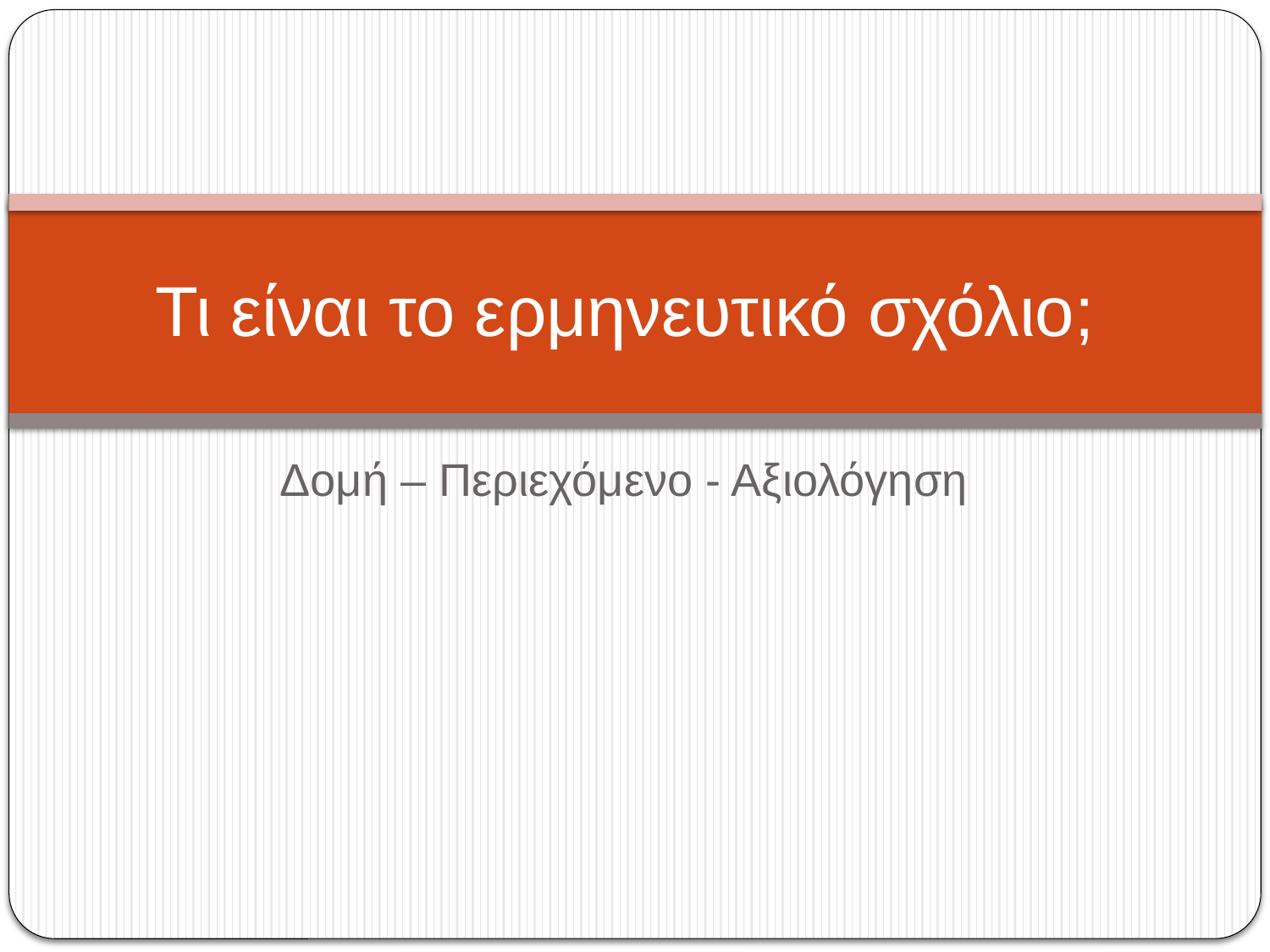

# Τι είναι το ερμηνευτικό σχόλιο;
Δομή – Περιεχόμενο - Αξιολόγηση